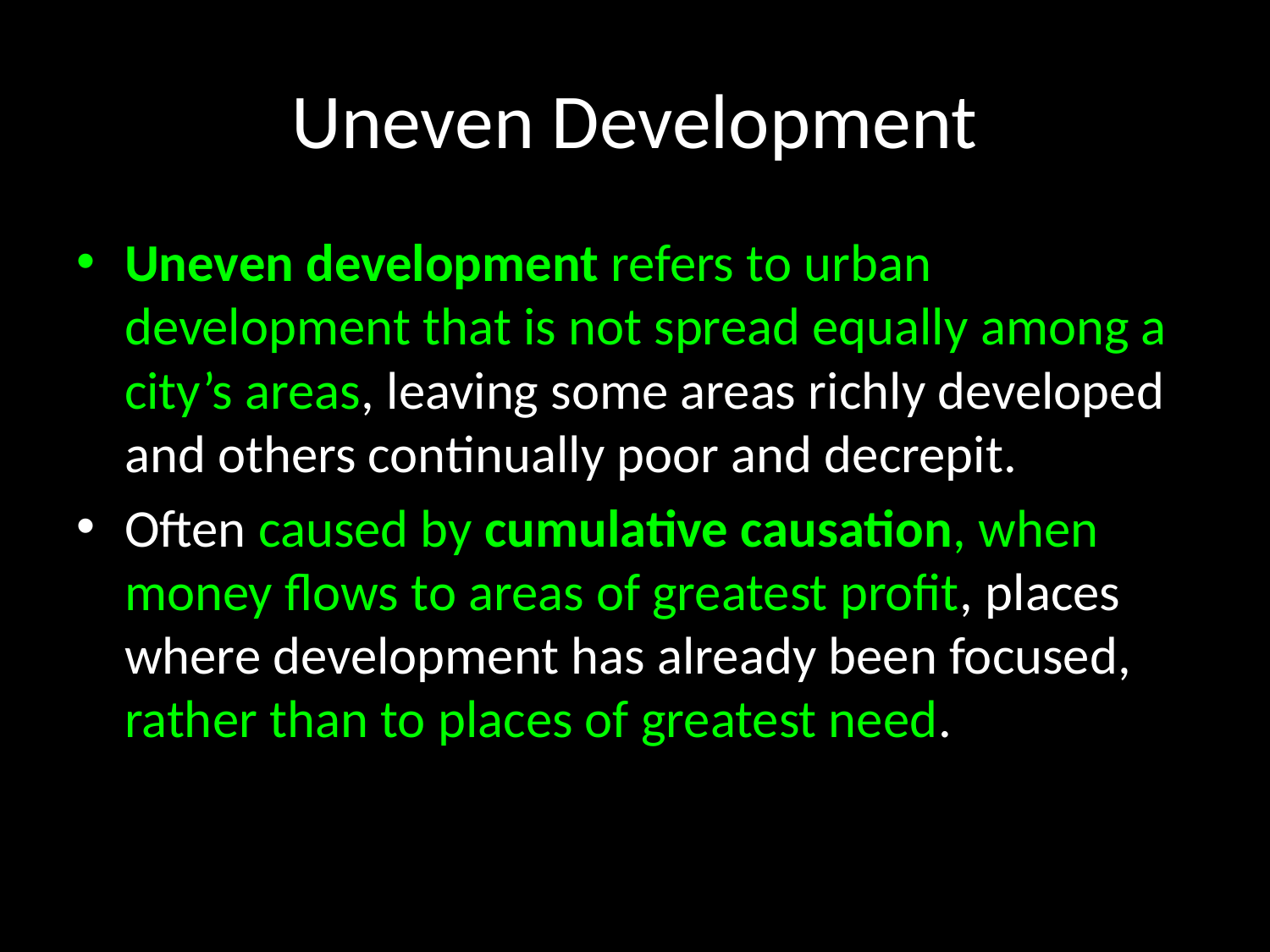

# Uneven Development
Uneven development refers to urban development that is not spread equally among a city’s areas, leaving some areas richly developed and others continually poor and decrepit.
Often caused by cumulative causation, when money flows to areas of greatest profit, places where development has already been focused, rather than to places of greatest need.